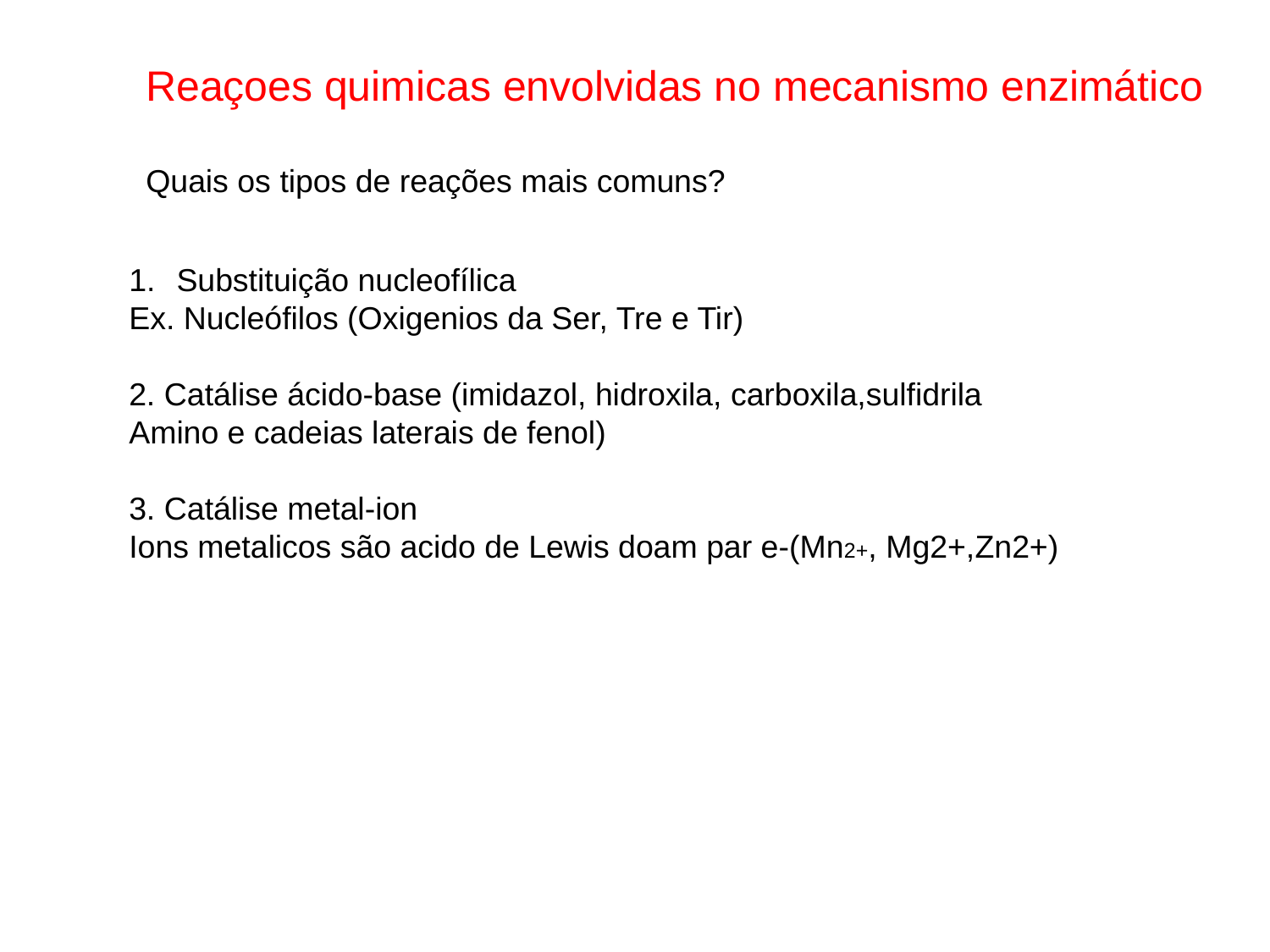

Reaçoes quimicas envolvidas no mecanismo enzimático

Quais os tipos de reações mais comuns?
Substituição nucleofílica
Ex. Nucleófilos (Oxigenios da Ser, Tre e Tir)

2. Catálise ácido-base (imidazol, hidroxila, carboxila,sulfidrila
Amino e cadeias laterais de fenol)

3. Catálise metal-ion
Ions metalicos são acido de Lewis doam par e-(Mn2+, Mg2+,Zn2+)